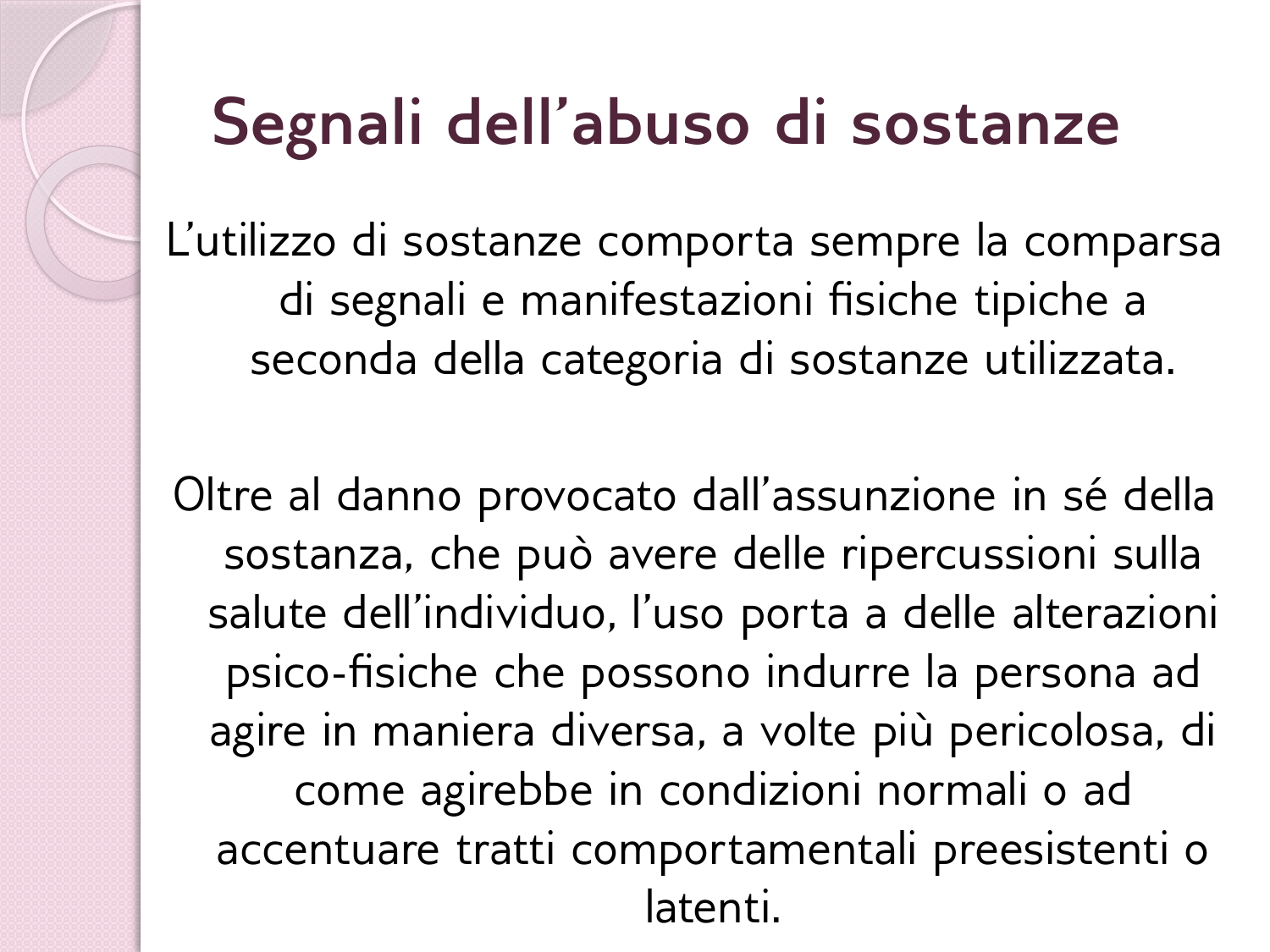

# Segnali dell’abuso di sostanze
L’utilizzo di sostanze comporta sempre la comparsa di segnali e manifestazioni fisiche tipiche a seconda della categoria di sostanze utilizzata.

Oltre al danno provocato dall’assunzione in sé della sostanza, che può avere delle ripercussioni sulla salute dell’individuo, l’uso porta a delle alterazioni psico-fisiche che possono indurre la persona ad agire in maniera diversa, a volte più pericolosa, di come agirebbe in condizioni normali o ad accentuare tratti comportamentali preesistenti o latenti.